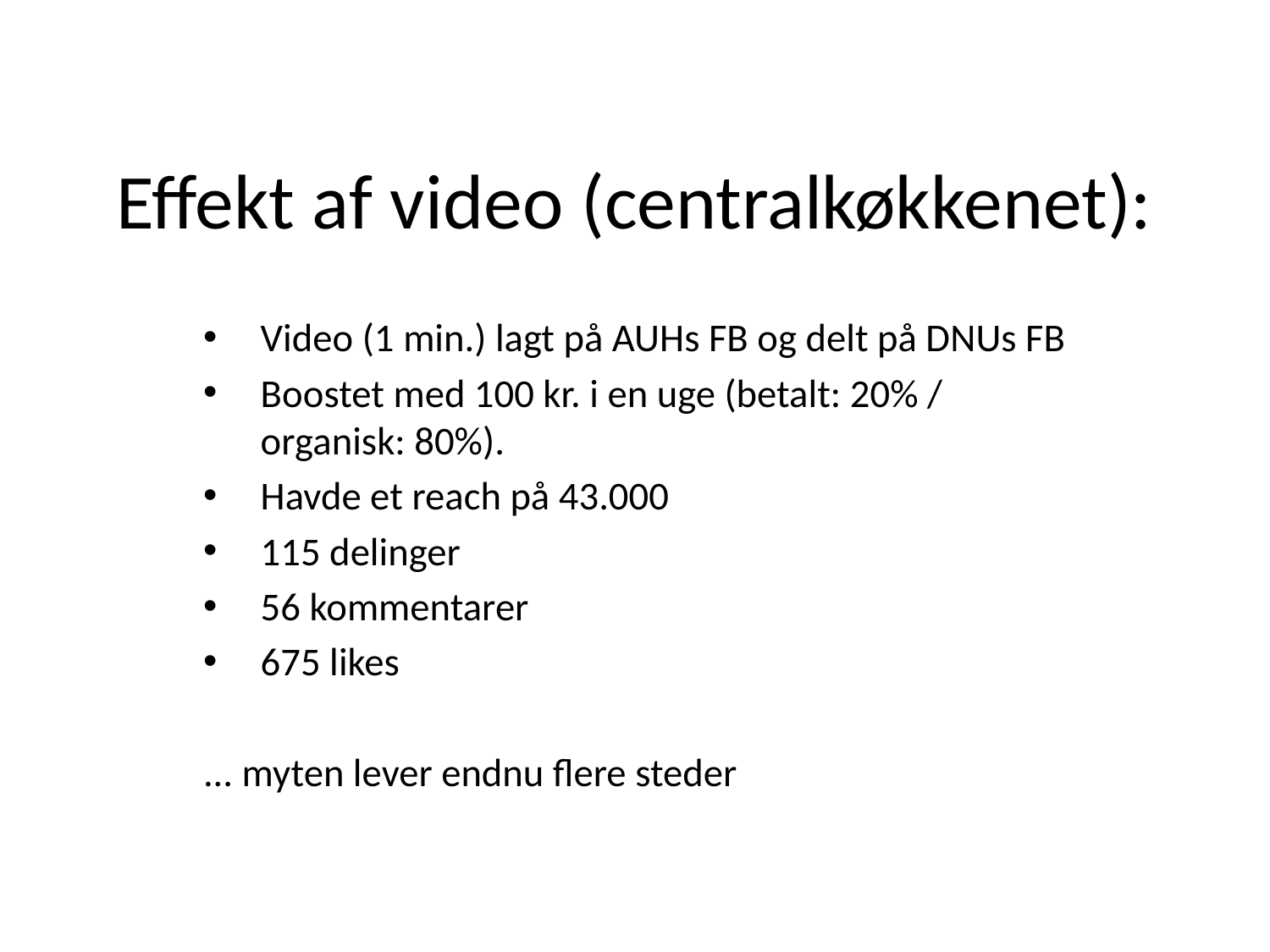

# Effekt af video (centralkøkkenet):
Video (1 min.) lagt på AUHs FB og delt på DNUs FB
Boostet med 100 kr. i en uge (betalt: 20% / organisk: 80%).
Havde et reach på 43.000
115 delinger
56 kommentarer
675 likes

... myten lever endnu flere steder